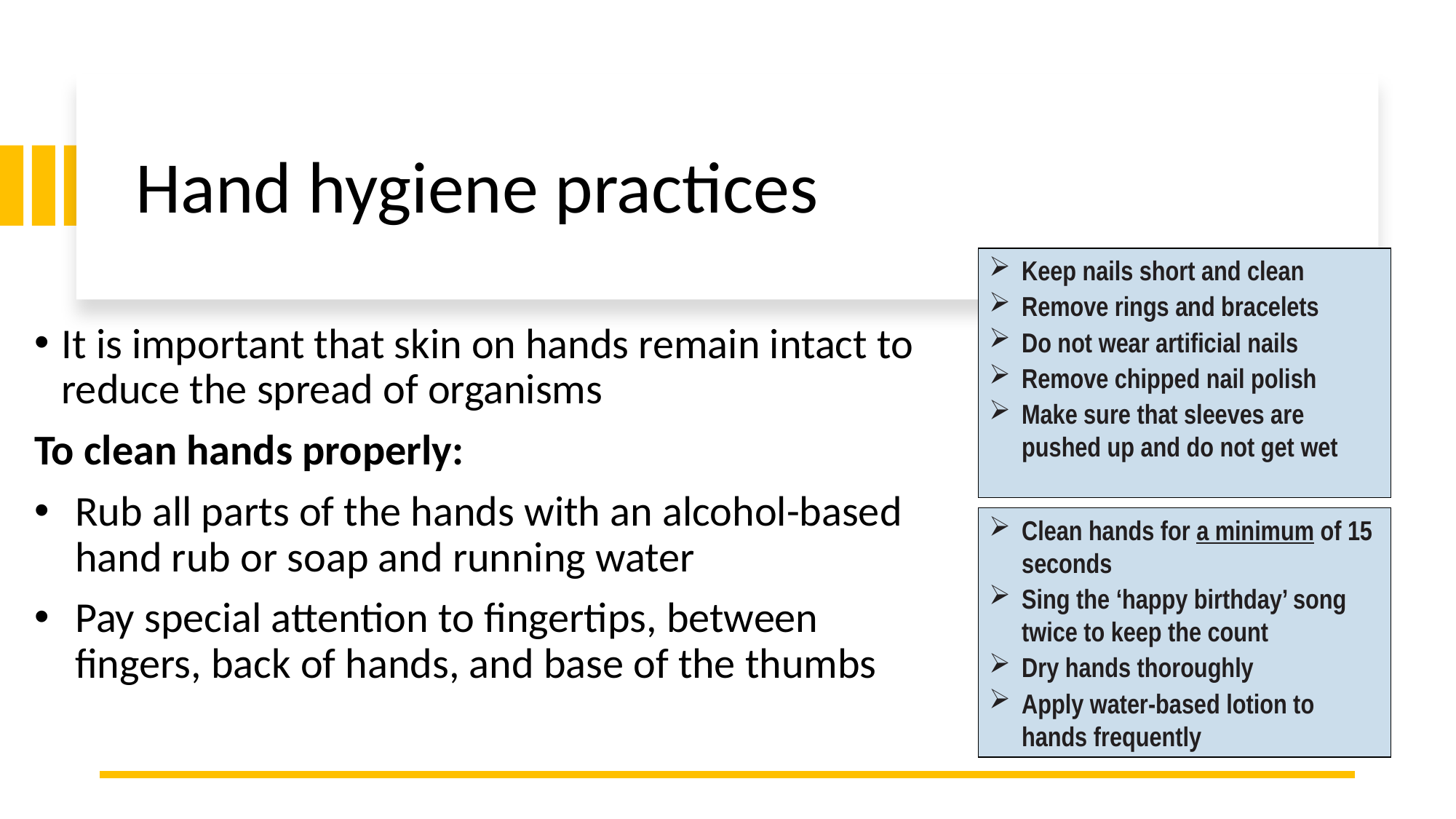

# Hand hygiene practices

Keep nails short and clean
Remove rings and bracelets
Do not wear artificial nails
Remove chipped nail polish
Make sure that sleeves are pushed up and do not get wet
It is important that skin on hands remain intact to reduce the spread of organisms
To clean hands properly:
Rub all parts of the hands with an alcohol-based hand rub or soap and running water
Pay special attention to fingertips, between fingers, back of hands, and base of the thumbs

Clean hands for a minimum of 15 seconds
Sing the ‘happy birthday’ song twice to keep the count
Dry hands thoroughly
Apply water-based lotion to hands frequently
12